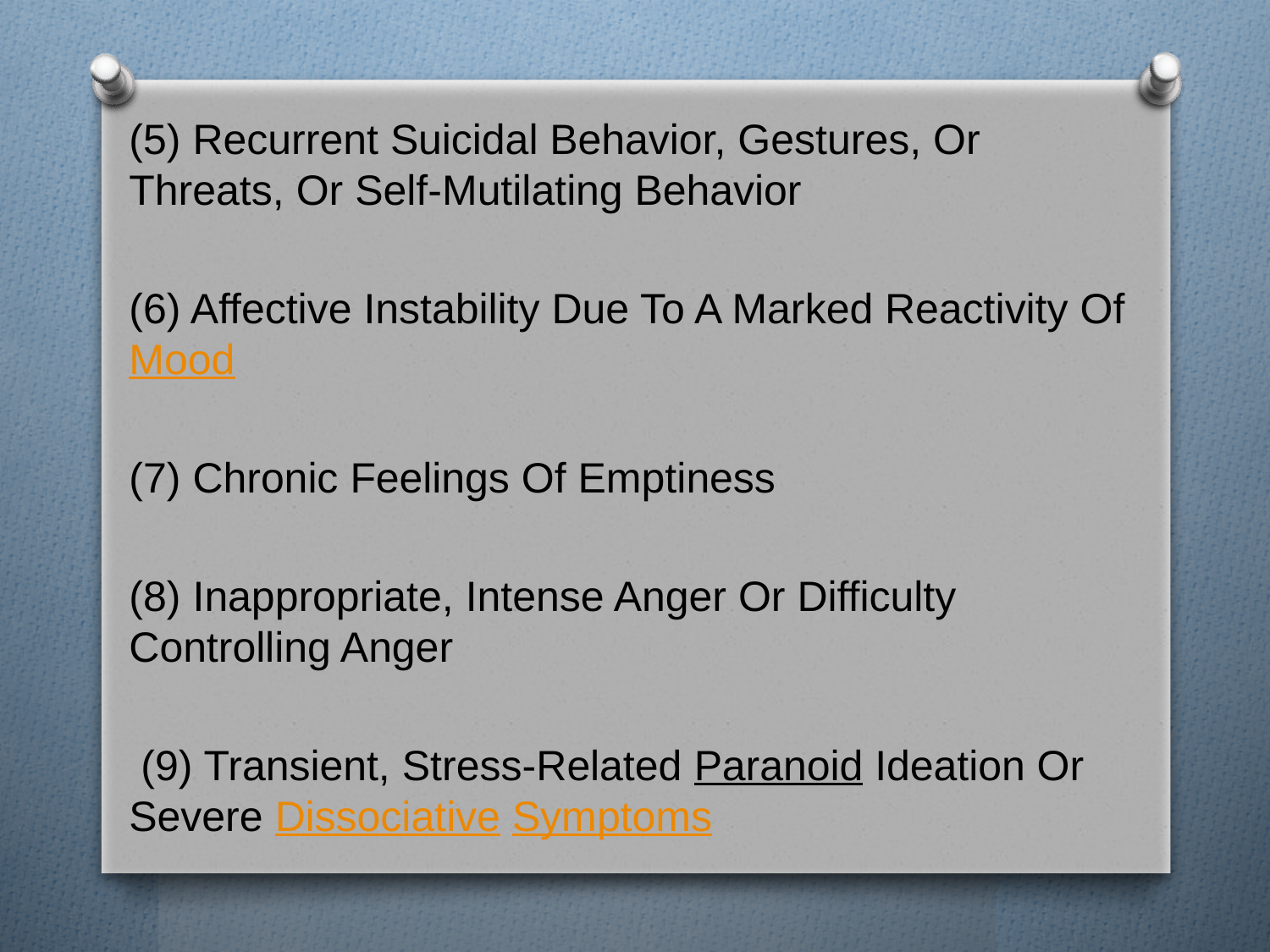

(5) Recurrent Suicidal Behavior, Gestures, Or Threats, Or Self-Mutilating Behavior

(6) Affective Instability Due To A Marked Reactivity Of Mood

(7) Chronic Feelings Of Emptiness

(8) Inappropriate, Intense Anger Or Difficulty Controlling Anger

 (9) Transient, Stress-Related Paranoid Ideation Or Severe Dissociative Symptoms